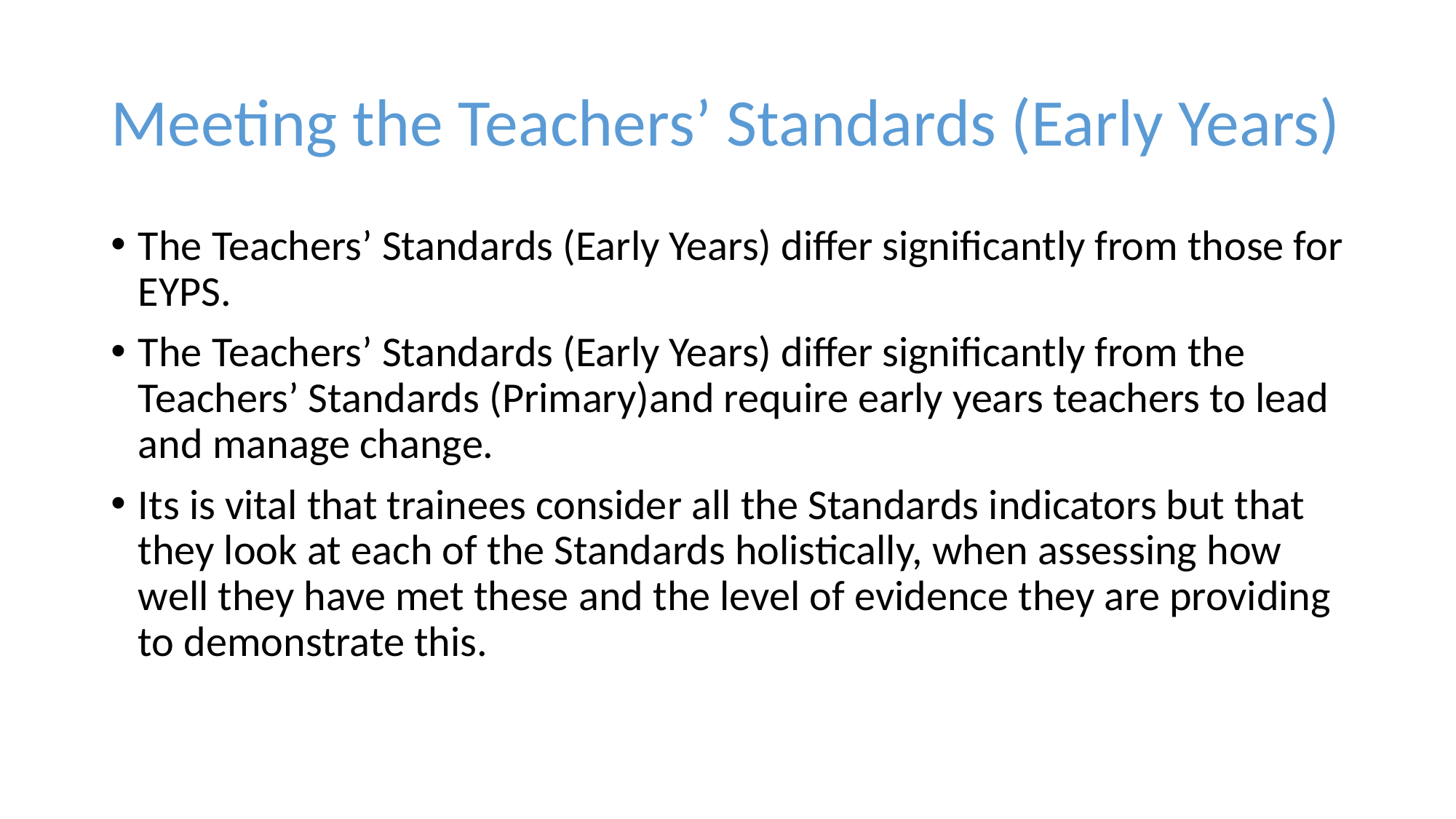

# Meeting the Teachers’ Standards (Early Years)
The Teachers’ Standards (Early Years) differ significantly from those for EYPS.
The Teachers’ Standards (Early Years) differ significantly from the Teachers’ Standards (Primary)and require early years teachers to lead and manage change.
Its is vital that trainees consider all the Standards indicators but that they look at each of the Standards holistically, when assessing how well they have met these and the level of evidence they are providing to demonstrate this.